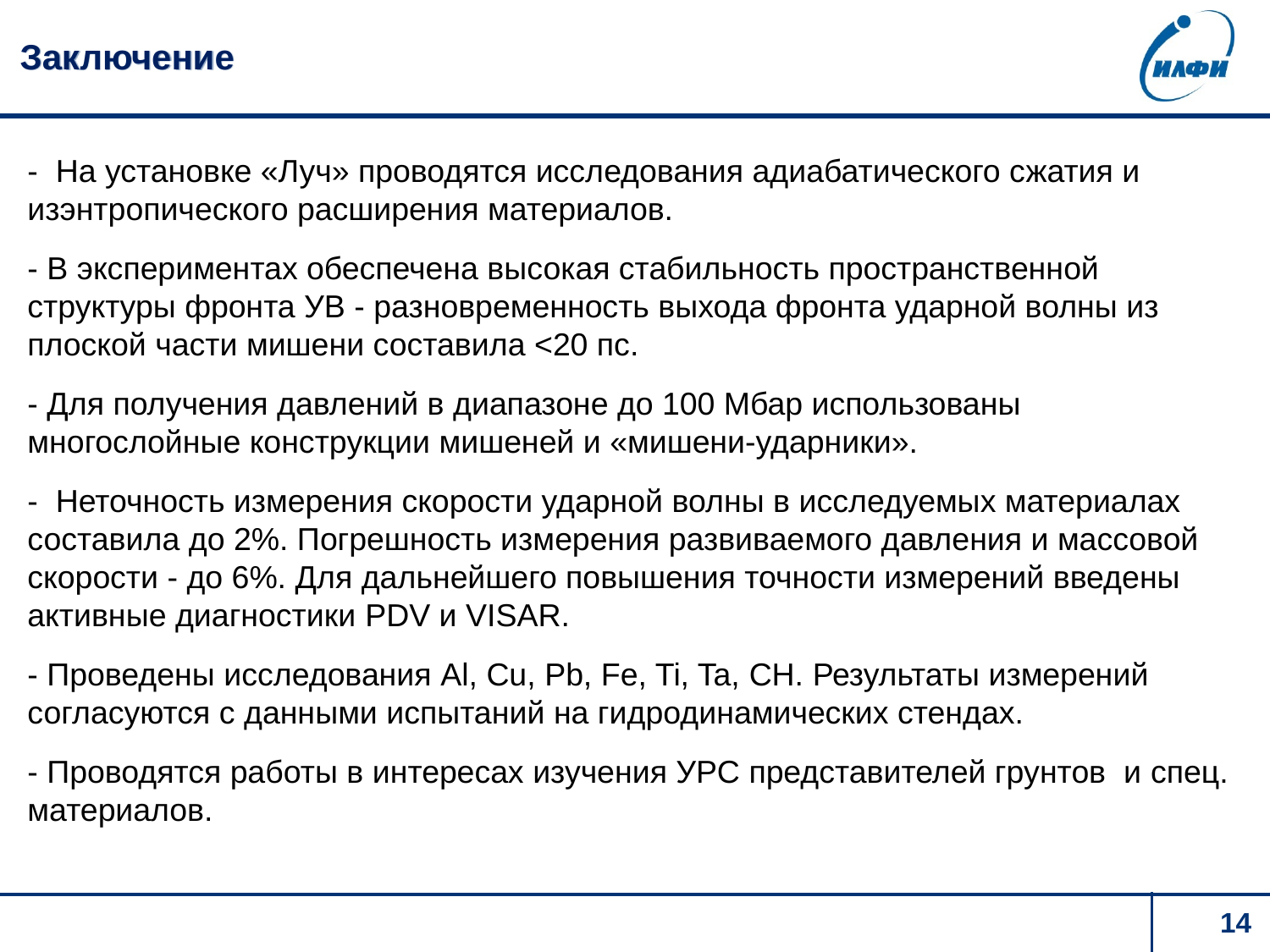

# Заключение
-  На установке «Луч» проводятся исследования адиабатического сжатия и изэнтропического расширения материалов.
- В экспериментах обеспечена высокая стабильность пространственной структуры фронта УВ - разновременность выхода фронта ударной волны из плоской части мишени составила <20 пс.
- Для получения давлений в диапазоне до 100 Мбар использованы многослойные конструкции мишеней и «мишени-ударники».
-  Неточность измерения скорости ударной волны в исследуемых материалах составила до 2%. Погрешность измерения развиваемого давления и массовой скорости - до 6%. Для дальнейшего повышения точности измерений введены активные диагностики PDV и VISAR.
- Проведены исследования Al, Cu, Pb, Fe, Ti, Ta, CH. Результаты измерений согласуются с данными испытаний на гидродинамических стендах.
- Проводятся работы в интересах изучения УРС представителей грунтов  и спец. материалов.